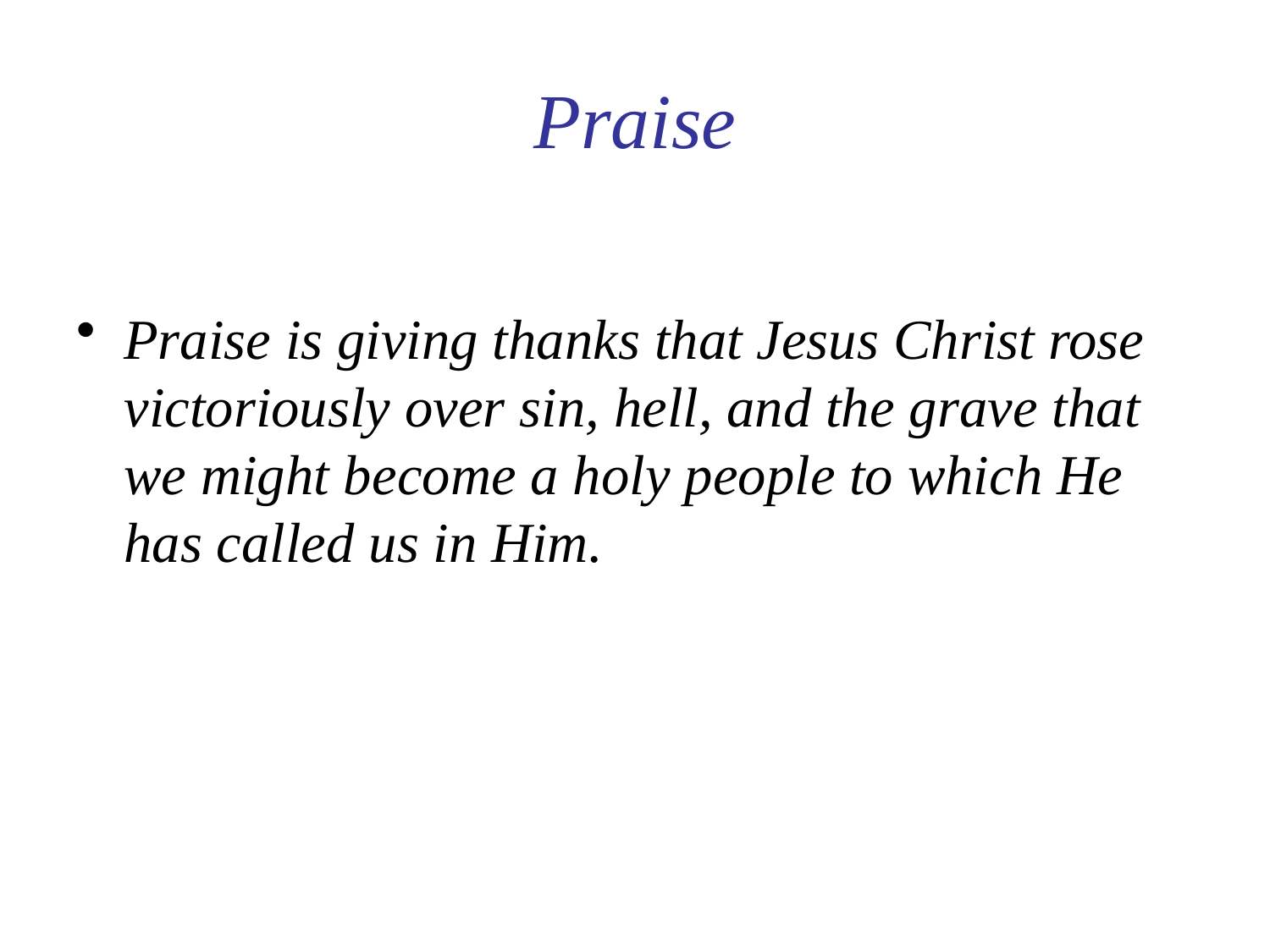

# Praise
Praise is giving thanks that Jesus Christ rose victoriously over sin, hell, and the grave that we might become a holy people to which He has called us in Him.